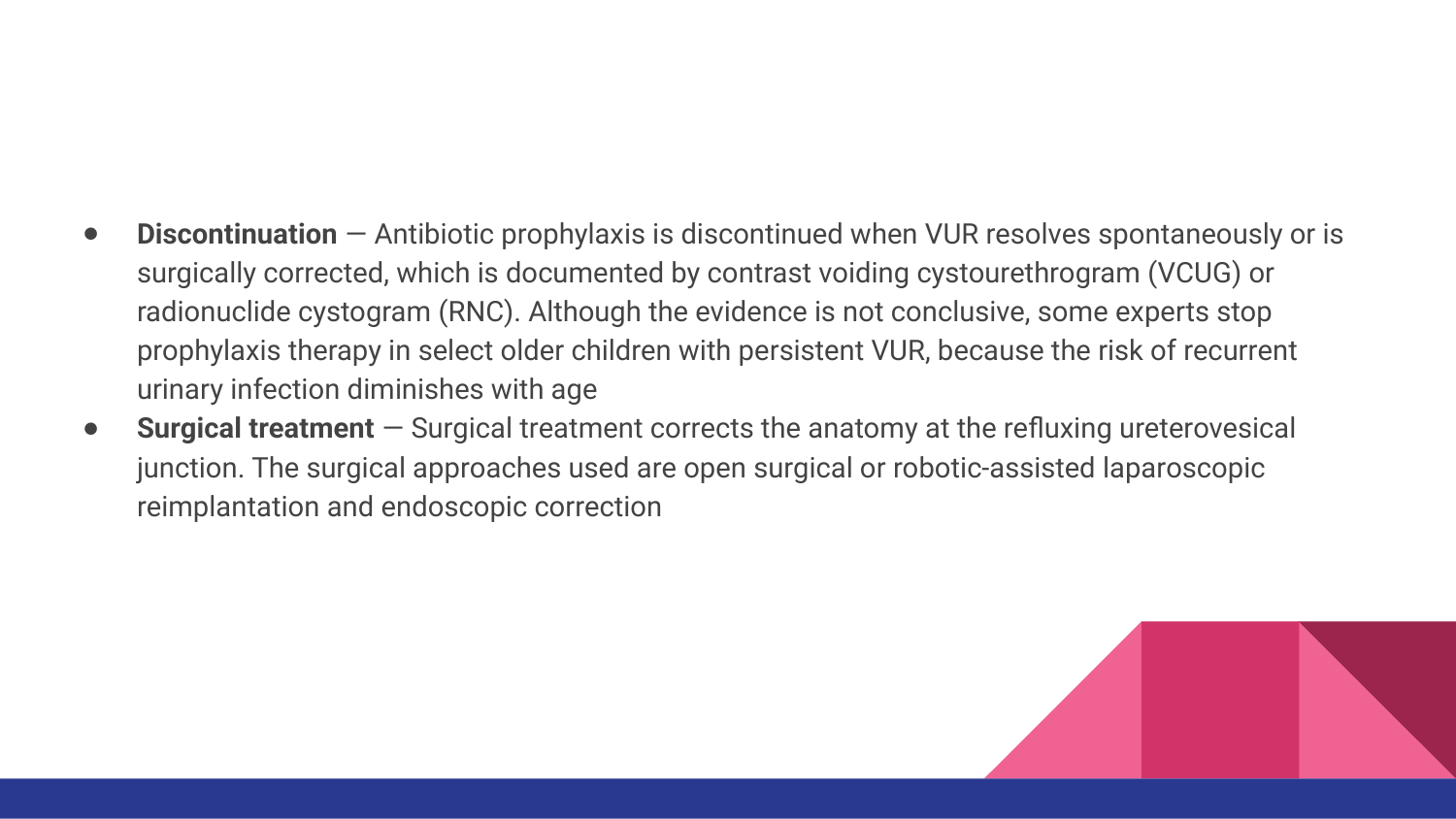

#
Discontinuation — Antibiotic prophylaxis is discontinued when VUR resolves spontaneously or is surgically corrected, which is documented by contrast voiding cystourethrogram (VCUG) or radionuclide cystogram (RNC). Although the evidence is not conclusive, some experts stop prophylaxis therapy in select older children with persistent VUR, because the risk of recurrent urinary infection diminishes with age
Surgical treatment — Surgical treatment corrects the anatomy at the refluxing ureterovesical junction. The surgical approaches used are open surgical or robotic-assisted laparoscopic reimplantation and endoscopic correction